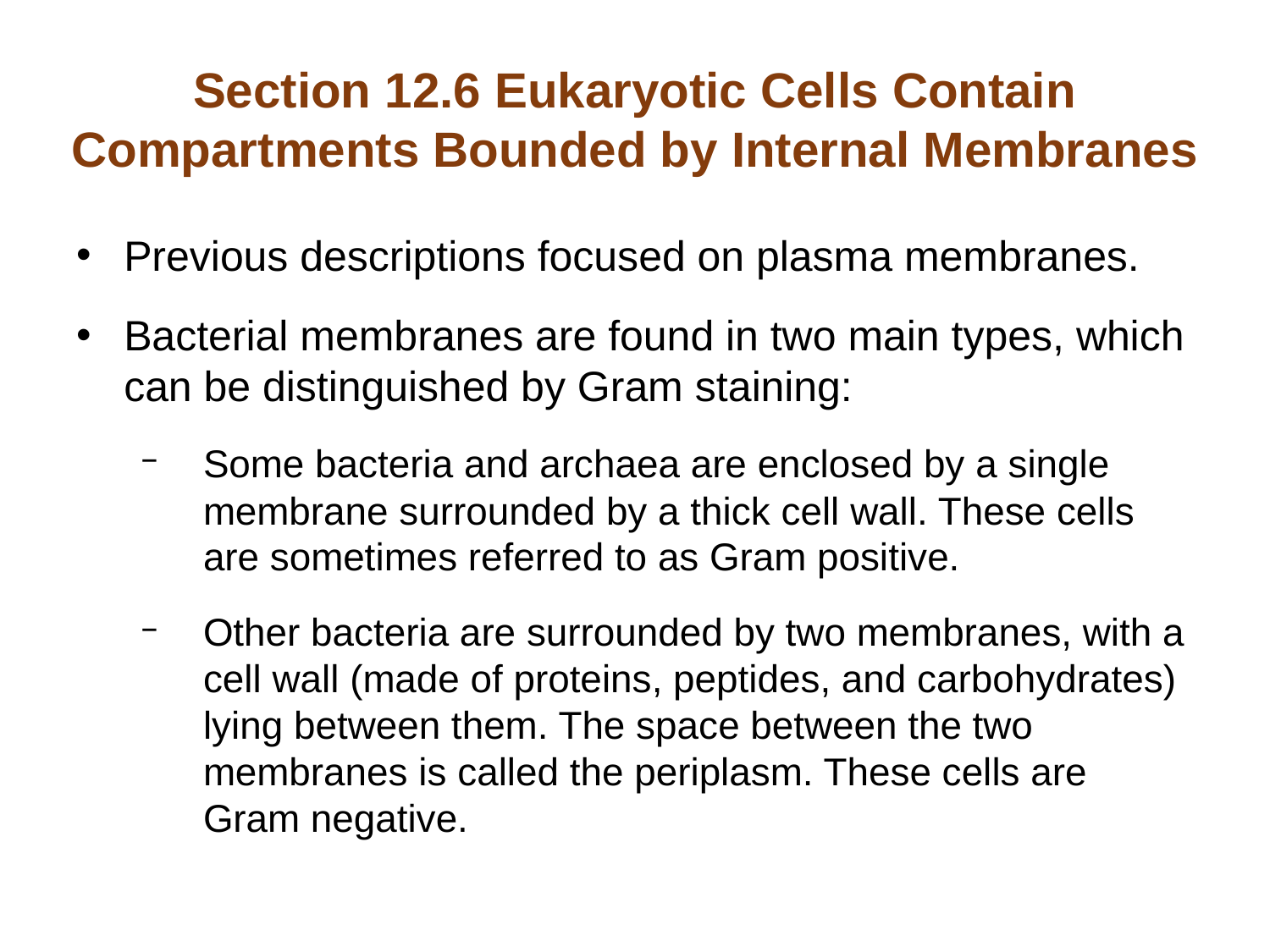

# Section 12.6 Eukaryotic Cells Contain Compartments Bounded by Internal Membranes
Previous descriptions focused on plasma membranes.
Bacterial membranes are found in two main types, which can be distinguished by Gram staining:
Some bacteria and archaea are enclosed by a single membrane surrounded by a thick cell wall. These cells are sometimes referred to as Gram positive.
Other bacteria are surrounded by two membranes, with a cell wall (made of proteins, peptides, and carbohydrates) lying between them. The space between the two membranes is called the periplasm. These cells are Gram negative.